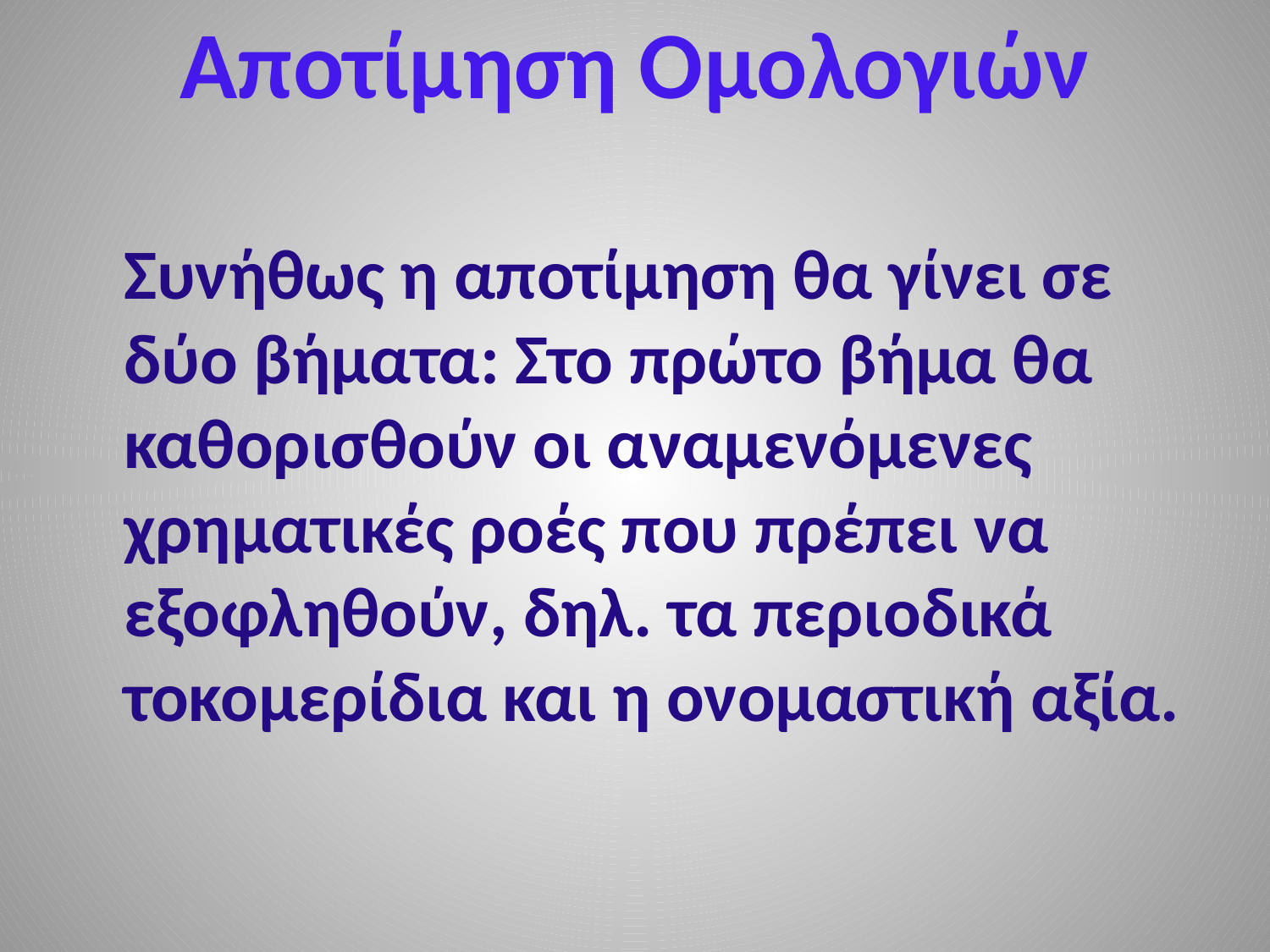

# Αποτίμηση Ομολογιών
   Συνήθως η αποτίμηση θα γίνει σε δύο βήματα: Στο πρώτο βήμα θα καθορισθούν οι αναμενόμενες χρηματικές ροές που πρέπει να εξοφληθούν, δηλ. τα περιοδικά τοκομερίδια και η ονομαστική αξία.